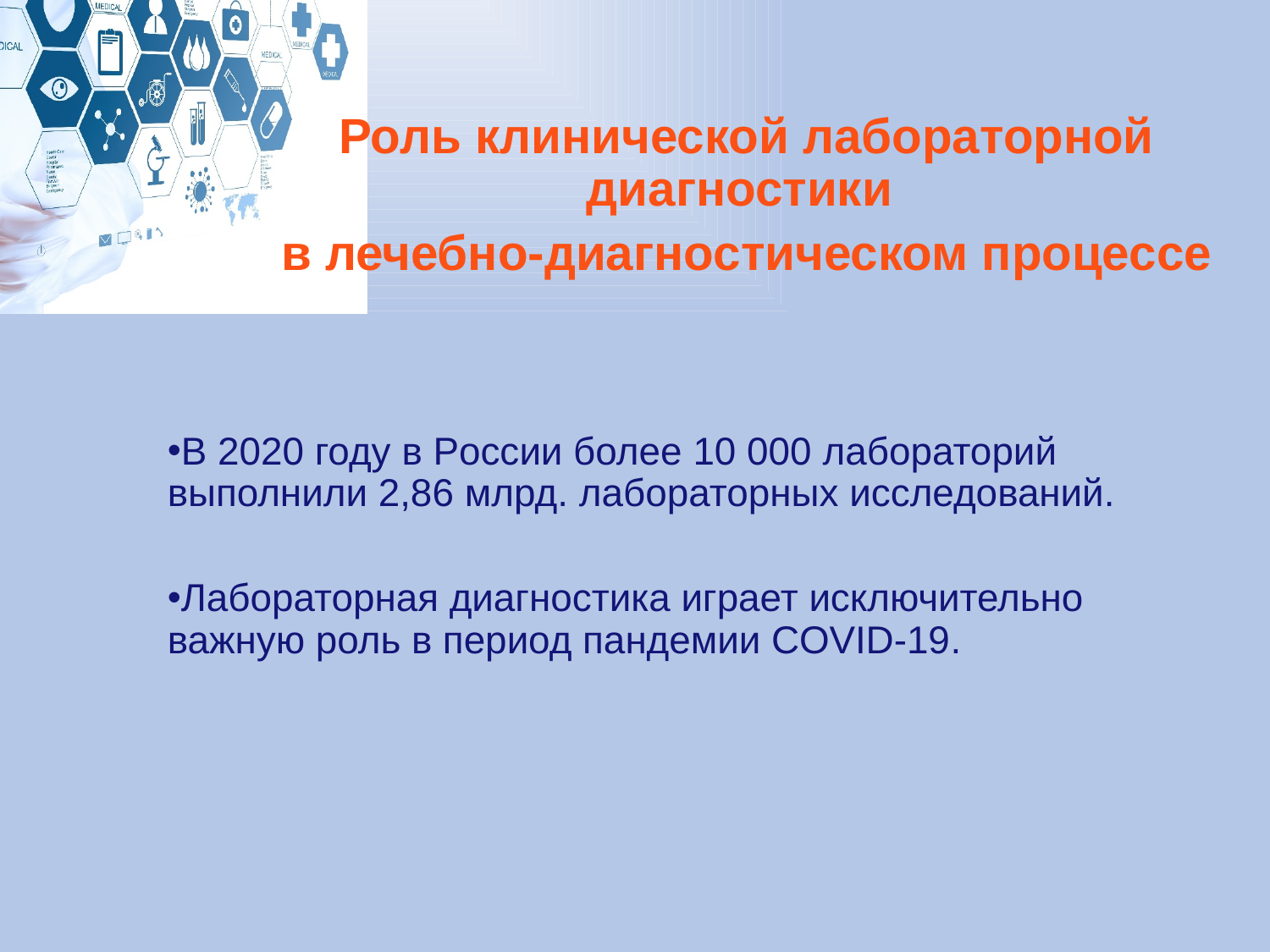

Роль клинической лабораторной диагностики
в лечебно-диагностическом процессе
В 2020 году в России более 10 000 лабораторий выполнили 2,86 млрд. лабораторных исследований.

Лабораторная диагностика играет исключительно важную роль в период пандемии COVID-19.